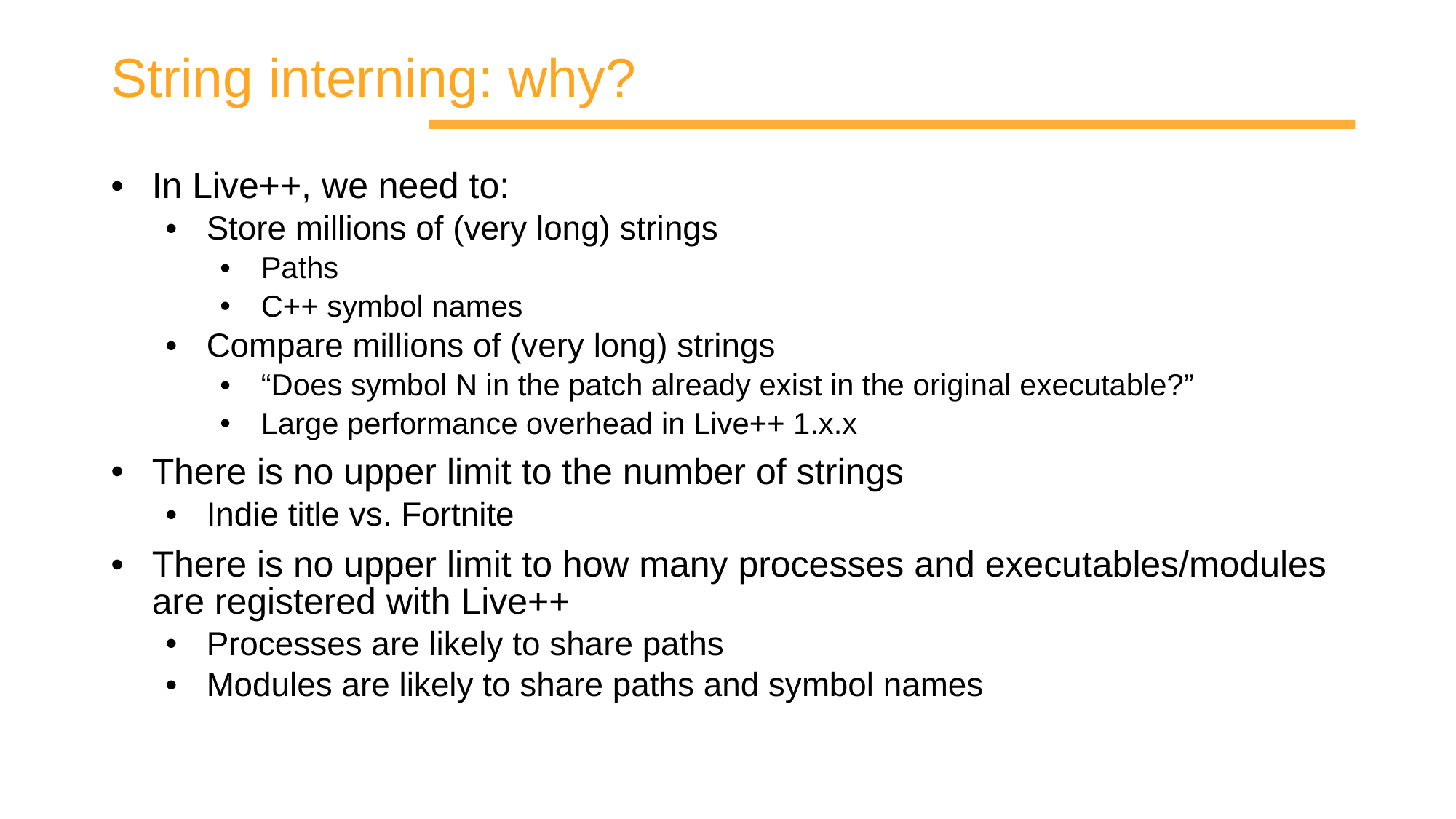

# String interning: why?
In Live++, we need to:
Store millions of (very long) strings
Paths
C++ symbol names
Compare millions of (very long) strings
“Does symbol N in the patch already exist in the original executable?”
Large performance overhead in Live++ 1.x.x
There is no upper limit to the number of strings
Indie title vs. Fortnite
There is no upper limit to how many processes and executables/modules are registered with Live++
Processes are likely to share paths
Modules are likely to share paths and symbol names